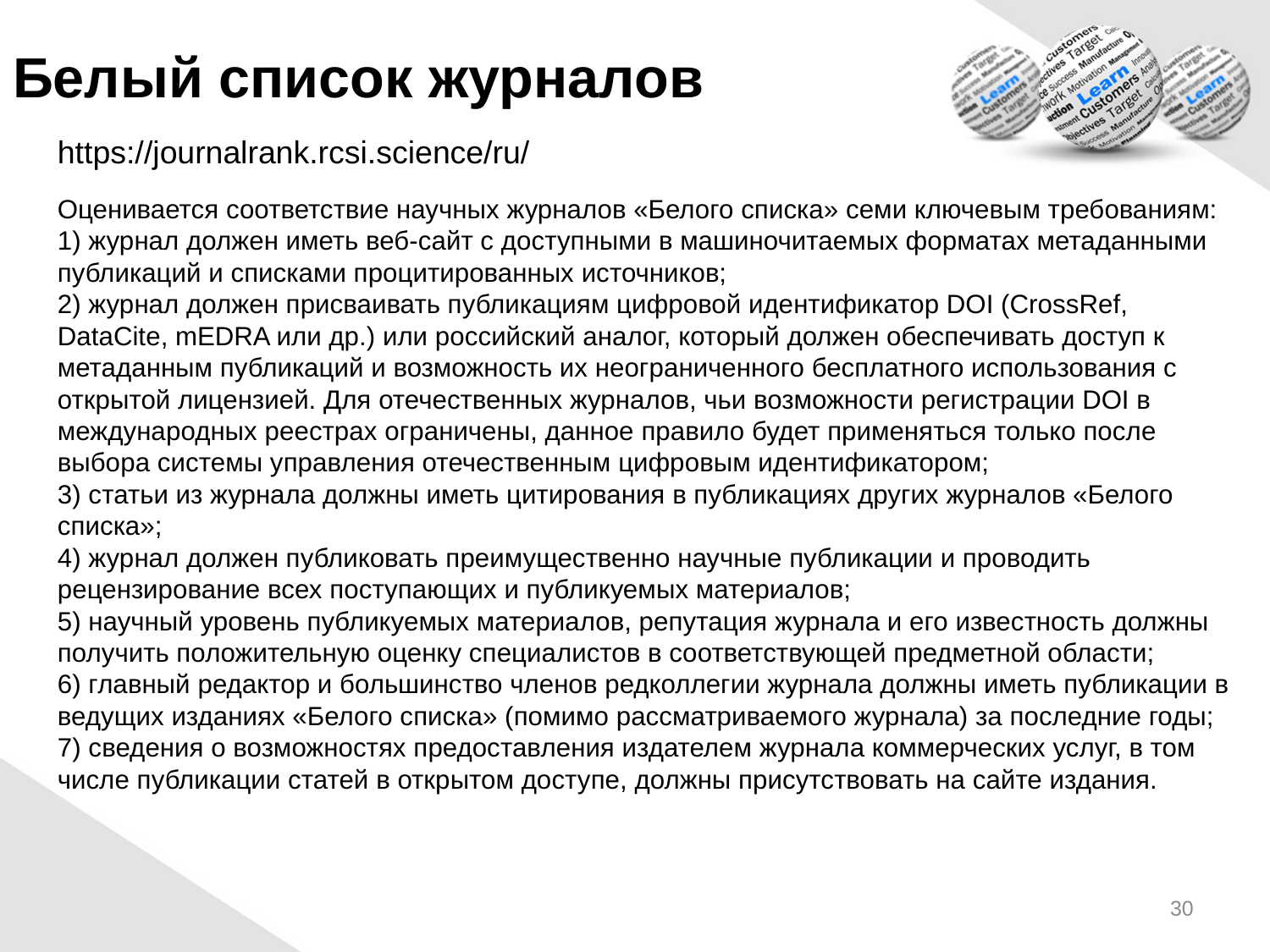

# Белый список журналов
https://journalrank.rcsi.science/ru/
Оценивается соответствие научных журналов «Белого списка» семи ключевым требованиям:
1) журнал должен иметь веб-сайт с доступными в машиночитаемых форматах метаданными публикаций и списками процитированных источников;
2) журнал должен присваивать публикациям цифровой идентификатор DOI (CrossRef, DataCite, mEDRA или др.) или российский аналог, который должен обеспечивать доступ к метаданным публикаций и возможность их неограниченного бесплатного использования с открытой лицензией. Для отечественных журналов, чьи возможности регистрации DOI в международных реестрах ограничены, данное правило будет применяться только после выбора системы управления отечественным цифровым идентификатором;
3) статьи из журнала должны иметь цитирования в публикациях других журналов «Белого списка»;
4) журнал должен публиковать преимущественно научные публикации и проводить рецензирование всех поступающих и публикуемых материалов;
5) научный уровень публикуемых материалов, репутация журнала и его известность должны получить положительную оценку специалистов в соответствующей предметной области;
6) главный редактор и большинство членов редколлегии журнала должны иметь публикации в ведущих изданиях «Белого списка» (помимо рассматриваемого журнала) за последние годы;
7) сведения о возможностях предоставления издателем журнала коммерческих услуг, в том числе публикации статей в открытом доступе, должны присутствовать на сайте издания.
30